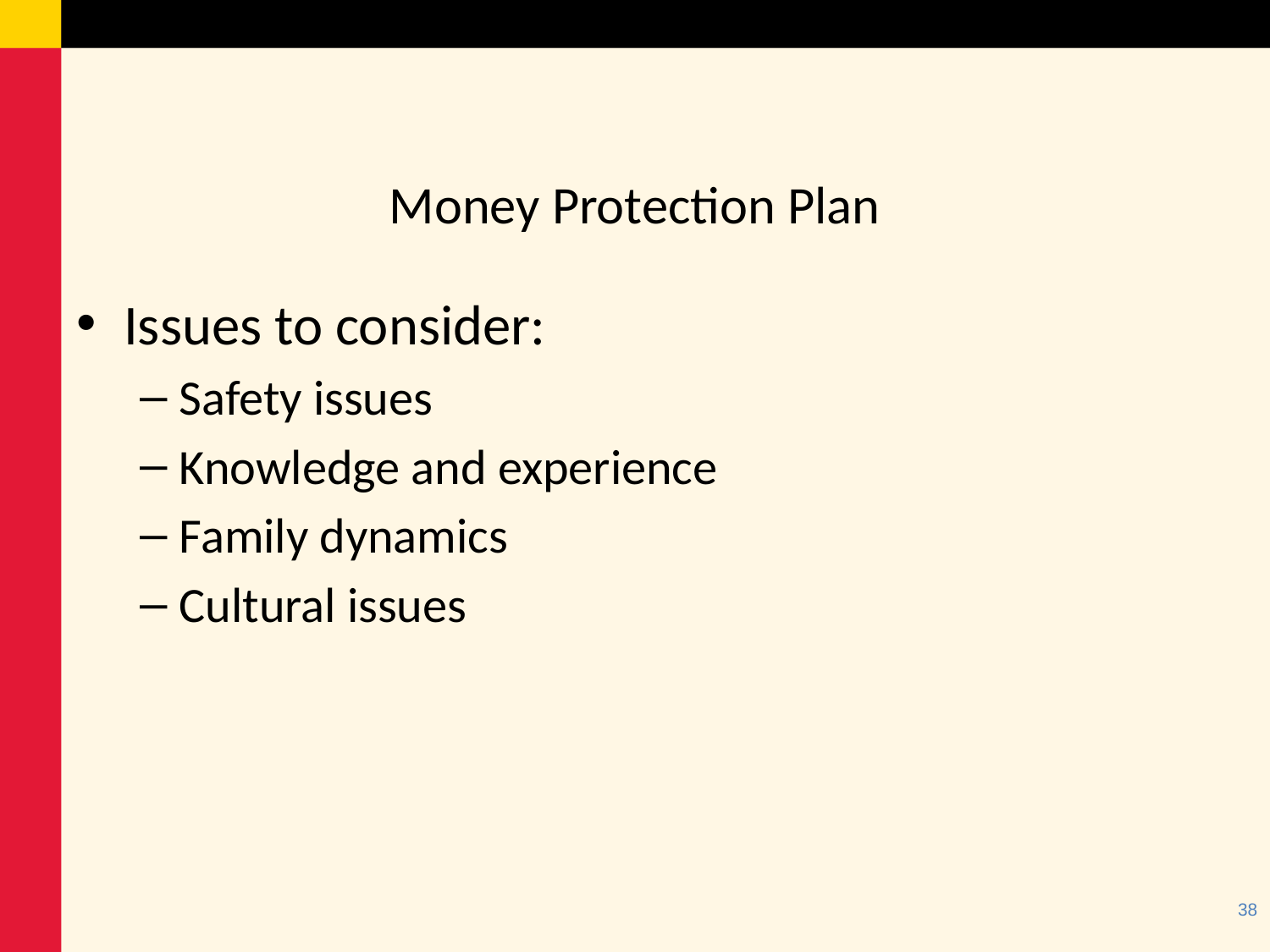

# Money Protection Plan
Issues to consider:
Safety issues
Knowledge and experience
Family dynamics
Cultural issues
38